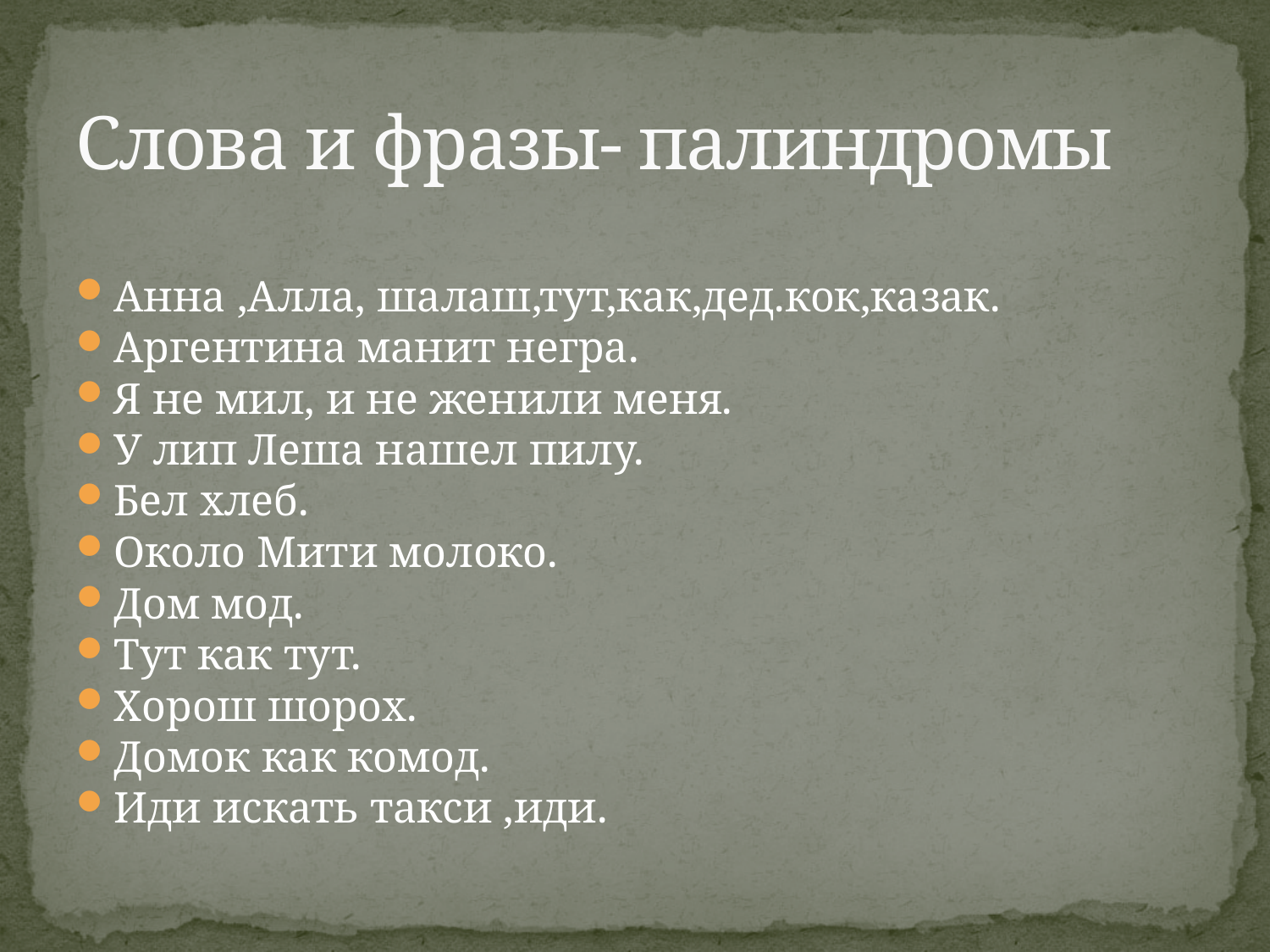

# Слова и фразы- палиндромы

Анна ,Алла, шалаш,тут,как,дед.кок,казак.
Аргентина манит негра.
Я не мил, и не женили меня.
У лип Леша нашел пилу.
Бел хлеб.
Около Мити молоко.
Дом мод.
Тут как тут.
Хорош шорох.
Домок как комод.
Иди искать такси ,иди.